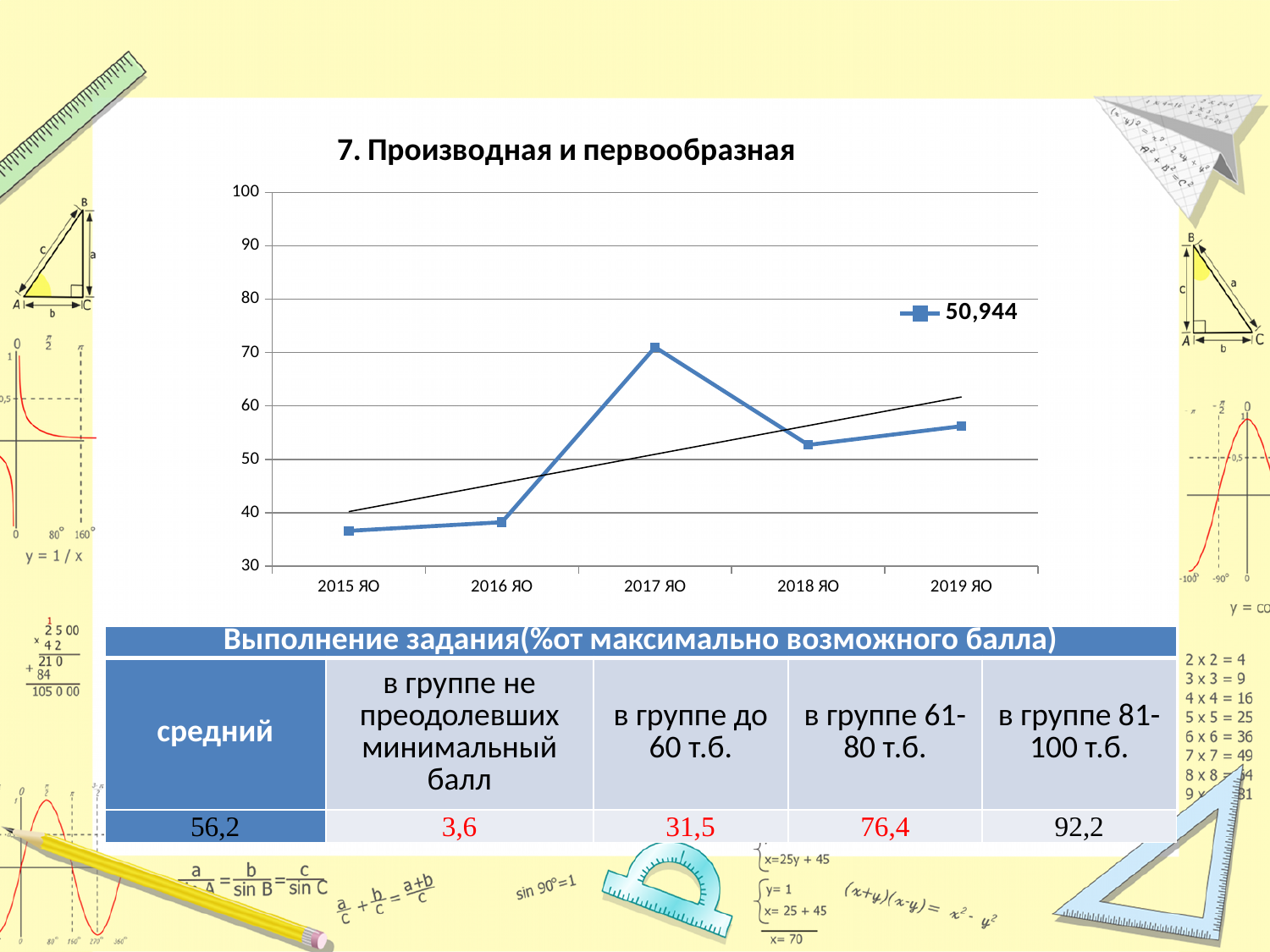

### Chart: 7. Производная и первообразная

| Category | 50,944 |
|---|---|
| 2015 ЯО | 36.6 |
| 2016 ЯО | 38.22000000000001 |
| 2017 ЯО | 71.0 |
| 2018 ЯО | 52.7 |
| 2019 ЯО | 56.2 |
| Выполнение задания(%от максимально возможного балла) |  |  |  |  |
| --- | --- | --- | --- | --- |
| средний | в группе не преодолевших минимальный балл | в группе до 60 т.б. | в группе 61-80 т.б. | в группе 81-100 т.б. |
| 56,2 | 3,6 | 31,5 | 76,4 | 92,2 |